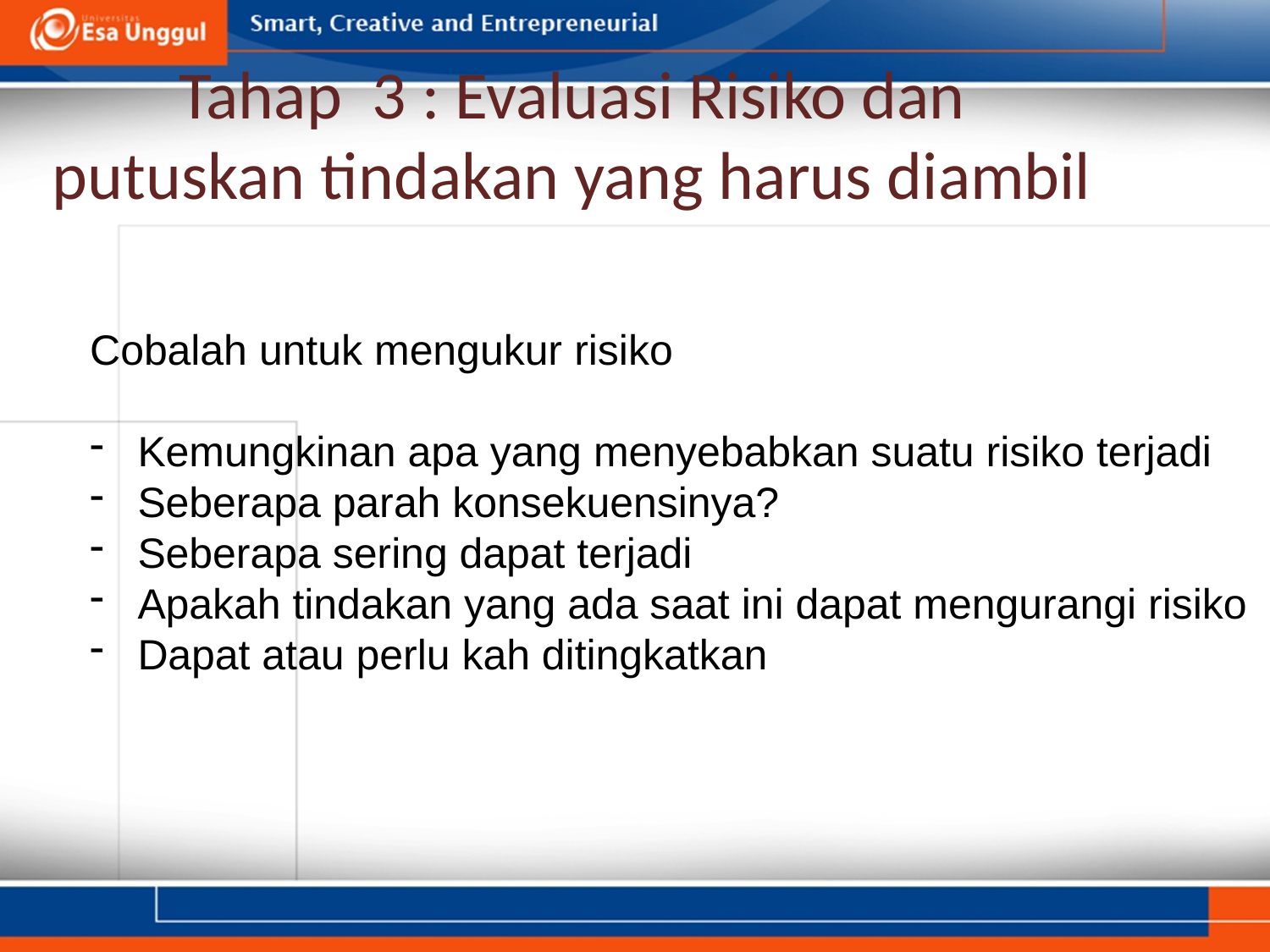

# Tahap  3 : Evaluasi Risiko dan putuskan tindakan yang harus diambil
Cobalah untuk mengukur risiko

Kemungkinan apa yang menyebabkan suatu risiko terjadi
Seberapa parah konsekuensinya?
Seberapa sering dapat terjadi
Apakah tindakan yang ada saat ini dapat mengurangi risiko
Dapat atau perlu kah ditingkatkan